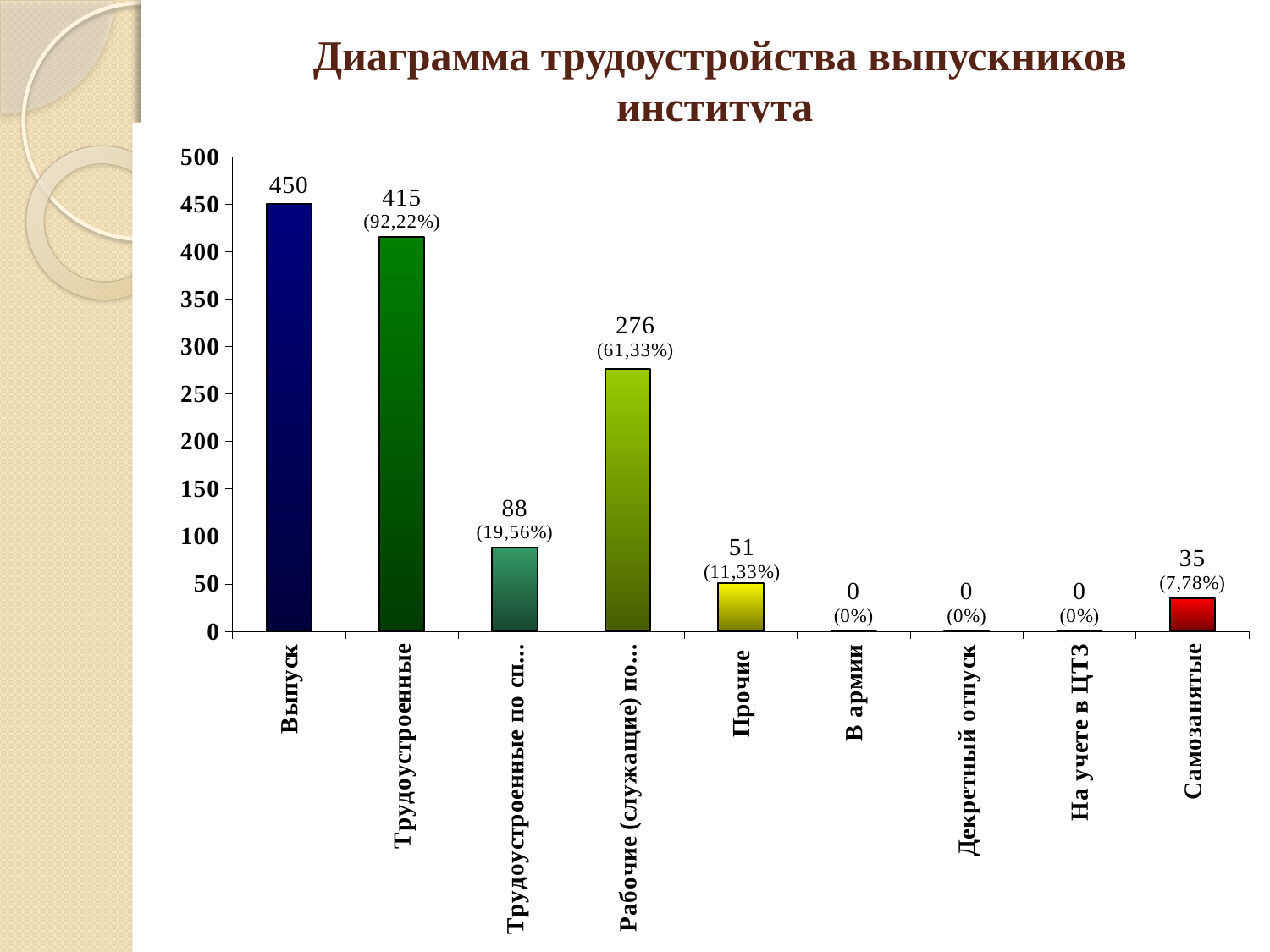

# Диаграмма трудоустройства выпускников института

### Chart

| Category |  |
|---|---|
| Выпуск | 450.0 |
| Трудоустроенные | 415.0 |
| Трудоустроенные по специальности | 88.0 |
| Рабочие (служащие) по профилю | 276.0 |
| Прочие  | 51.0 |
| В армии | 0.0 |
| Декретный отпуск | 0.0 |
| На учете в ЦТЗ | 0.0 |
| Самозанятые | 35.0 |